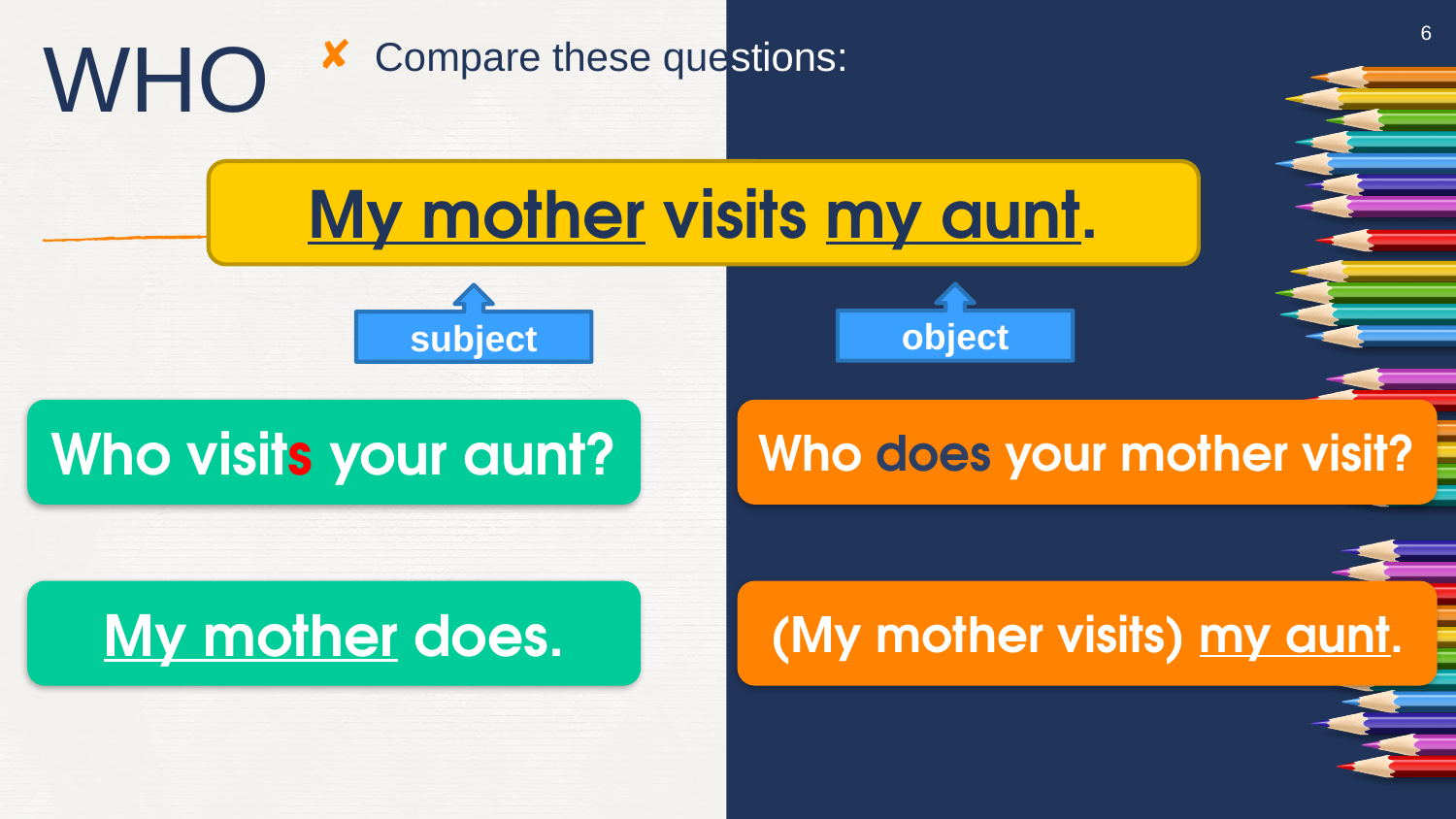

6
Compare these questions:
# WHO
My mother visits my aunt.
object
subject
Who does your mother visit?
Who visits your aunt?
My mother does.
(My mother visits) my aunt.